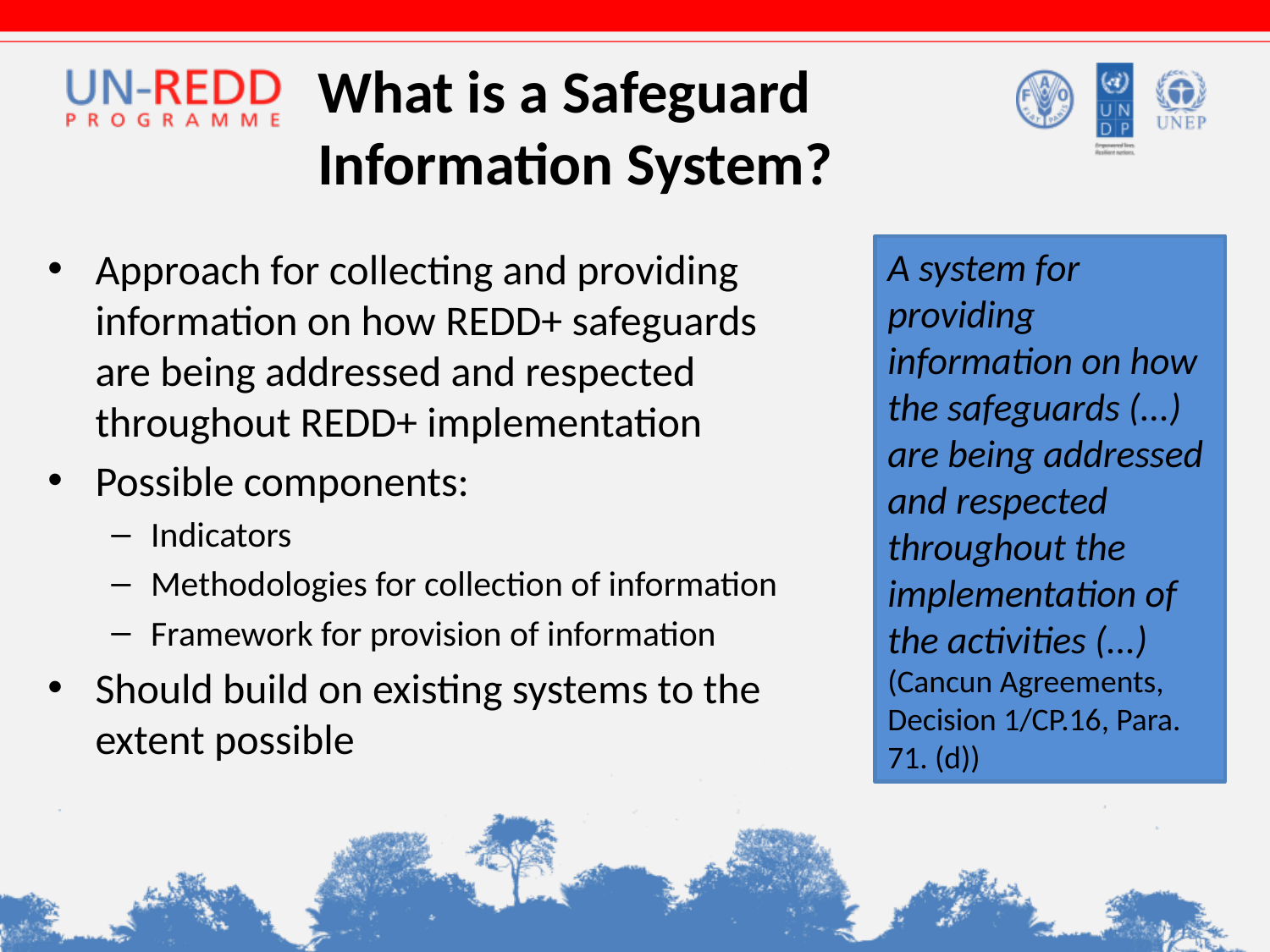

# What is a Safeguard Information System?
Approach for collecting and providing information on how REDD+ safeguards are being addressed and respected throughout REDD+ implementation
Possible components:
Indicators
Methodologies for collection of information
Framework for provision of information
Should build on existing systems to the extent possible
A system for providing information on how the safeguards (...) are being addressed and respected throughout the implementation of the activities (...)
(Cancun Agreements, Decision 1/CP.16, Para. 71. (d))